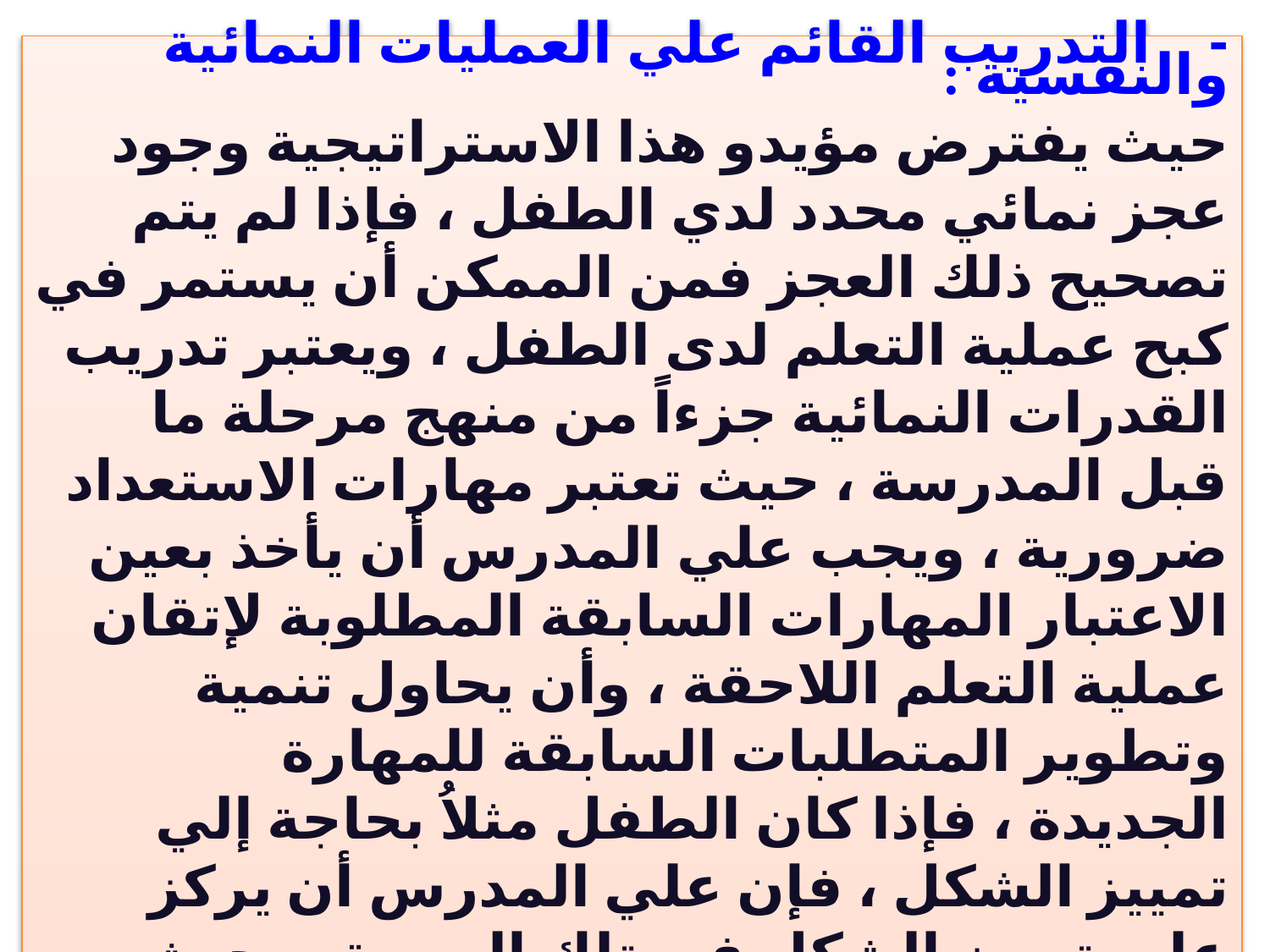

-    التدريب القائم علي العمليات النمائية والنفسية :
حيث يفترض مؤيدو هذا الاستراتيجية وجود عجز نمائي محدد لدي الطفل ، فإذا لم يتم تصحيح ذلك العجز فمن الممكن أن يستمر في كبح عملية التعلم لدى الطفل ، ويعتبر تدريب القدرات النمائية جزءاً من منهج مرحلة ما قبل المدرسة ، حيث تعتبر مهارات الاستعداد ضرورية ، ويجب علي المدرس أن يأخذ بعين الاعتبار المهارات السابقة المطلوبة لإتقان عملية التعلم اللاحقة ، وأن يحاول تنمية وتطوير المتطلبات السابقة للمهارة الجديدة ، فإذا كان الطفل مثلاُ بحاجة إلي تمييز الشكل ، فإن علي المدرس أن يركز علي تمييز الشكل في تلك المهمة ، بحيث يكون غرض التدريب هو تحسين القدرة علي التمييز في المهارة .